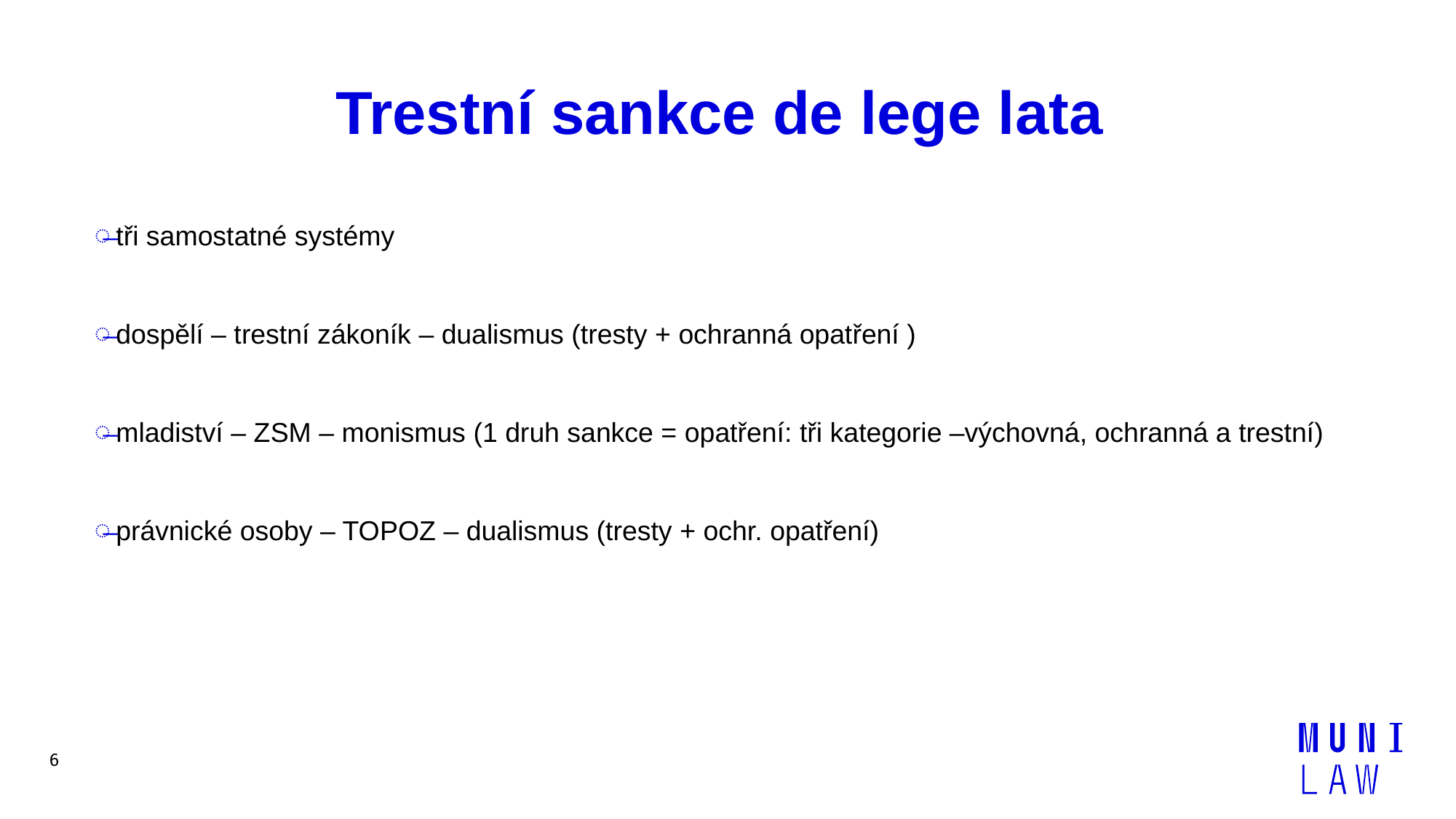

# Trestní sankce de lege lata
tři samostatné systémy

dospělí – trestní zákoník – dualismus (tresty + ochranná opatření )

mladiství – ZSM – monismus (1 druh sankce = opatření: tři kategorie –výchovná, ochranná a trestní)

právnické osoby – TOPOZ – dualismus (tresty + ochr. opatření)

6